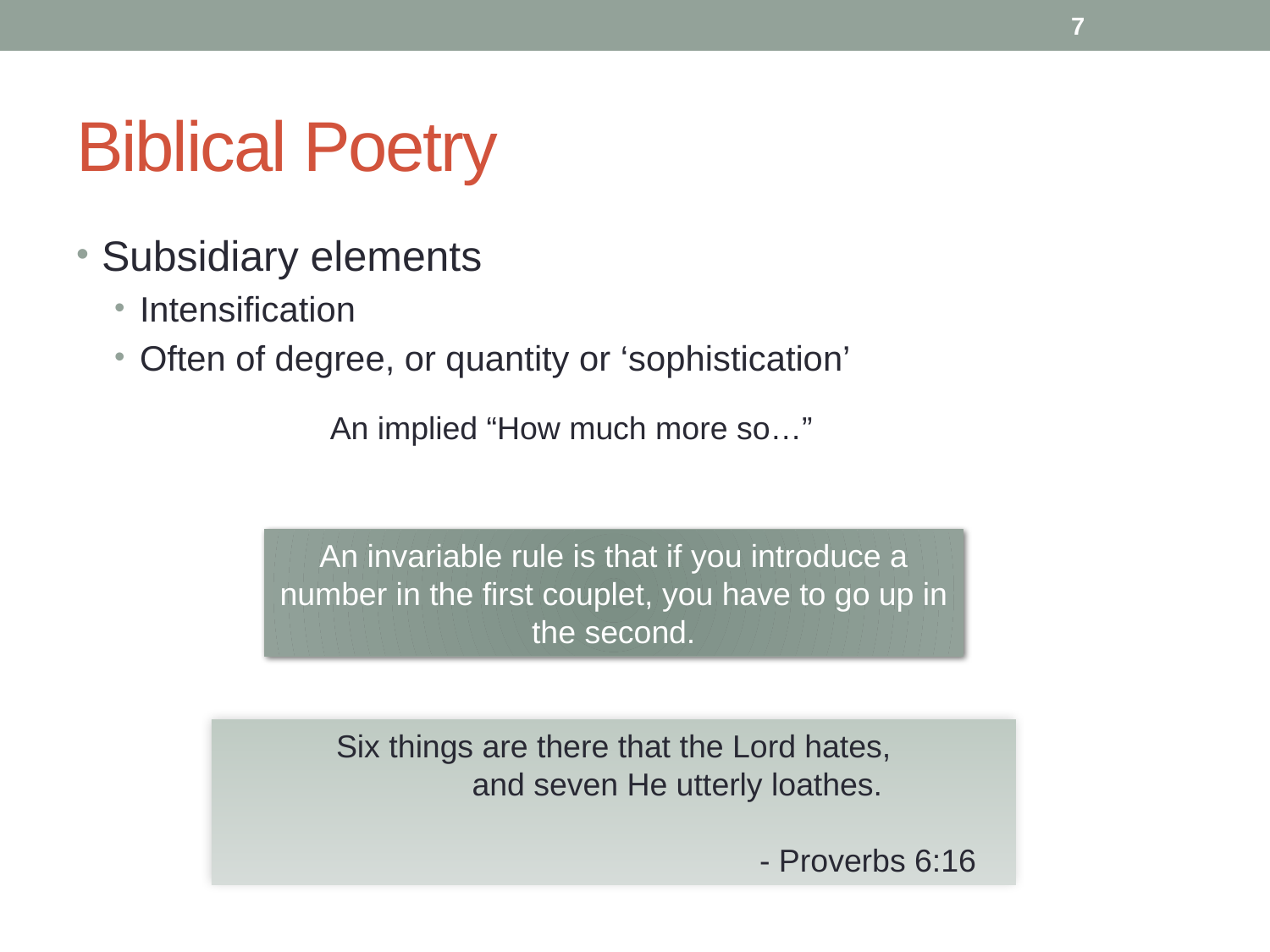

7
# Biblical Poetry
Subsidiary elements
Intensification
Often of degree, or quantity or ‘sophistication’
An implied “How much more so…”
An invariable rule is that if you introduce a number in the first couplet, you have to go up in the second.
Six things are there that the Lord hates,
	and seven He utterly loathes.

				- Proverbs 6:16